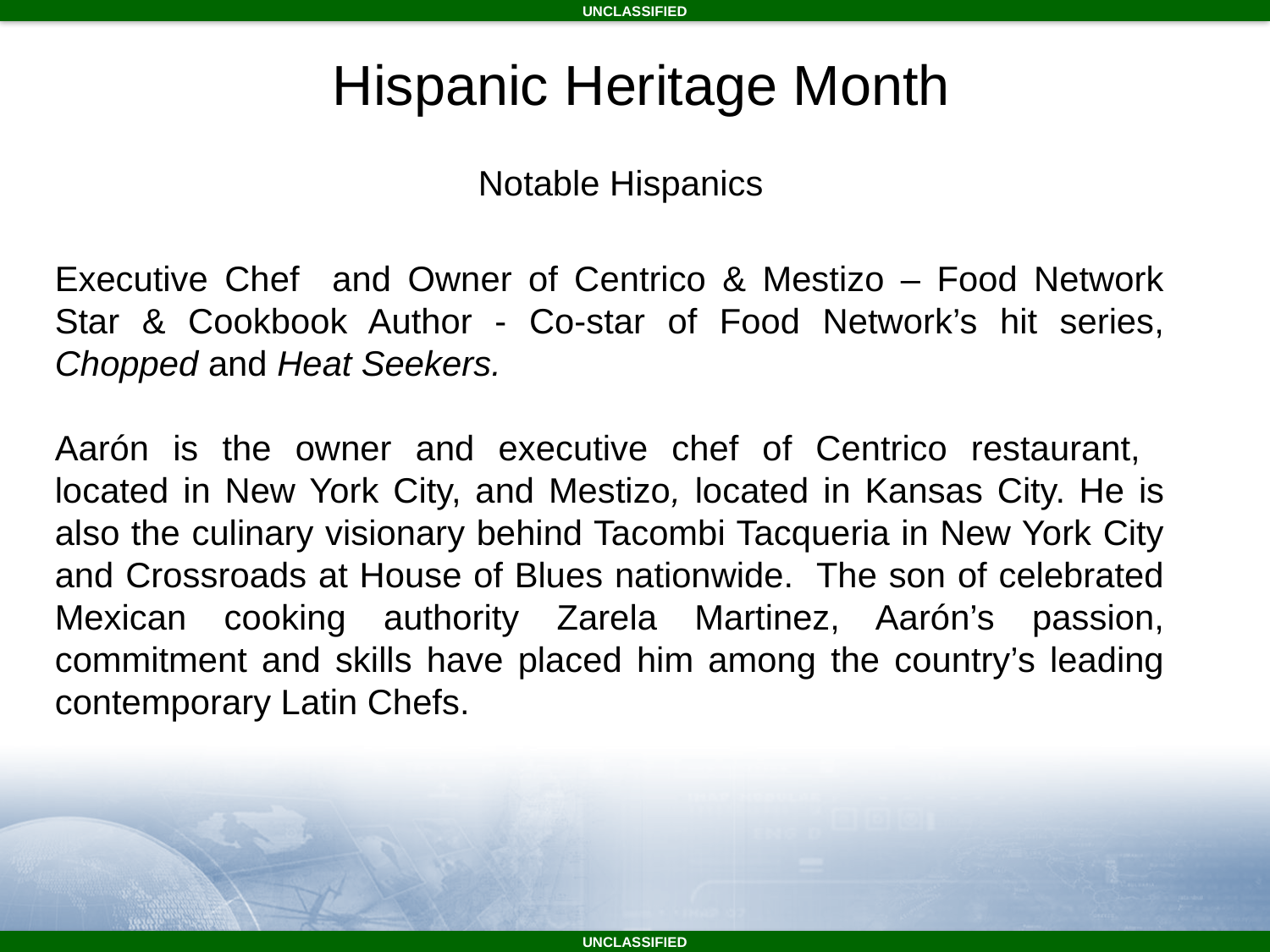

Hispanic Heritage Month
# Notable Hispanics
Executive Chef  and Owner of Centrico & Mestizo – Food Network Star & Cookbook Author - Co-star of Food Network’s hit series, Chopped and Heat Seekers.

Aarón is the owner and executive chef of Centrico restaurant,
located in New York City, and Mestizo, located in Kansas City. He is also the culinary visionary behind Tacombi Tacqueria in New York City and Crossroads at House of Blues nationwide.  The son of celebrated Mexican cooking authority Zarela Martinez, Aarón’s passion, commitment and skills have placed him among the country’s leading contemporary Latin Chefs.